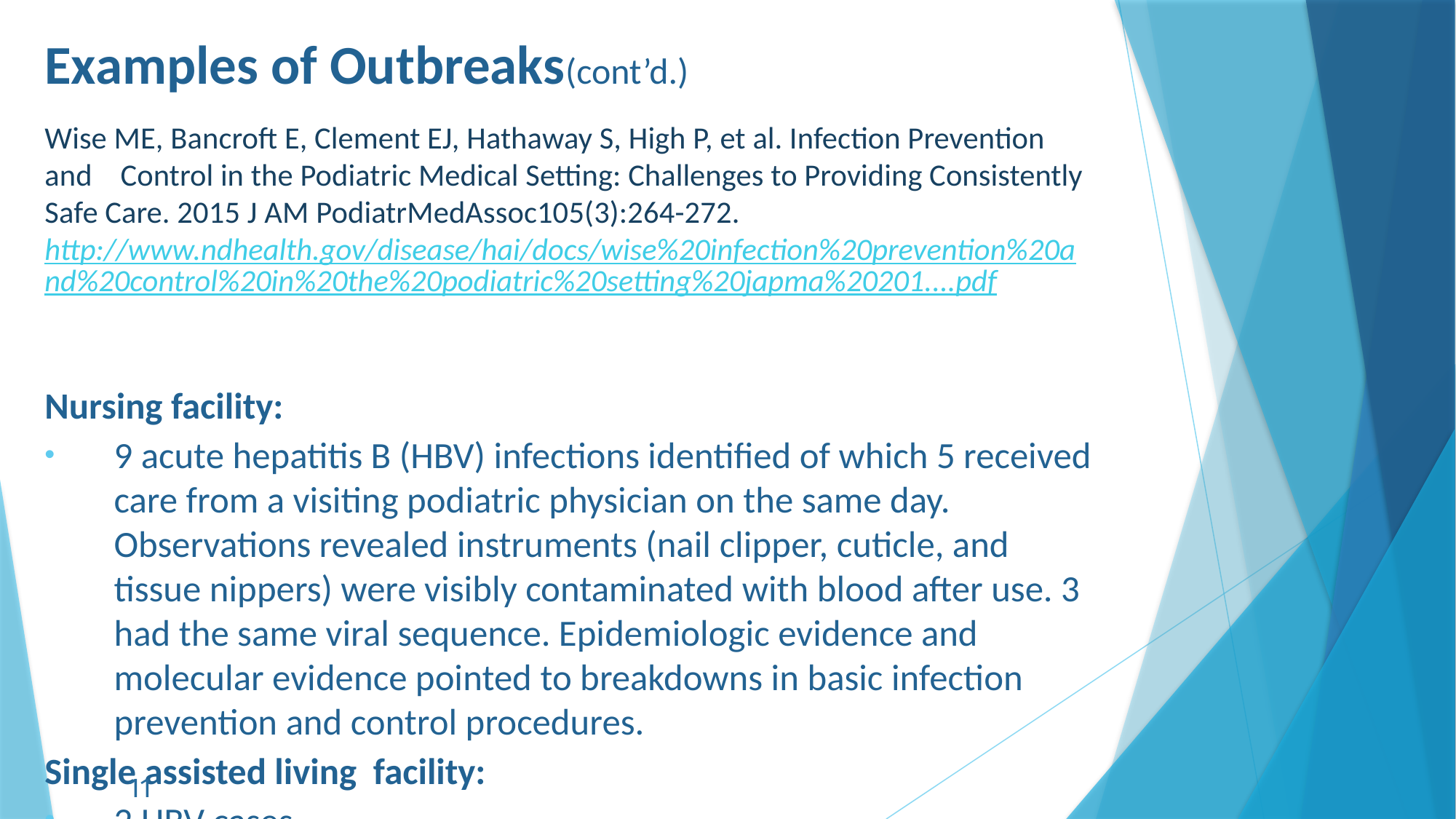

# Examples of Outbreaks(cont’d.)
Wise ME, Bancroft E, Clement EJ, Hathaway S, High P, et al. Infection Prevention and    Control in the Podiatric Medical Setting: Challenges to Providing Consistently Safe Care. 2015 J AM PodiatrMedAssoc105(3):264-272. http://www.ndhealth.gov/disease/hai/docs/wise%20infection%20prevention%20and%20control%20in%20the%20podiatric%20setting%20japma%20201....pdf

Nursing facility:
9 acute hepatitis B (HBV) infections identified of which 5 received care from a visiting podiatric physician on the same day. Observations revealed instruments (nail clipper, cuticle, and tissue nippers) were visibly contaminated with blood after use. 3 had the same viral sequence. Epidemiologic evidence and molecular evidence pointed to breakdowns in basic infection prevention and control procedures.
Single assisted living  facility:
2 HBV cases

11